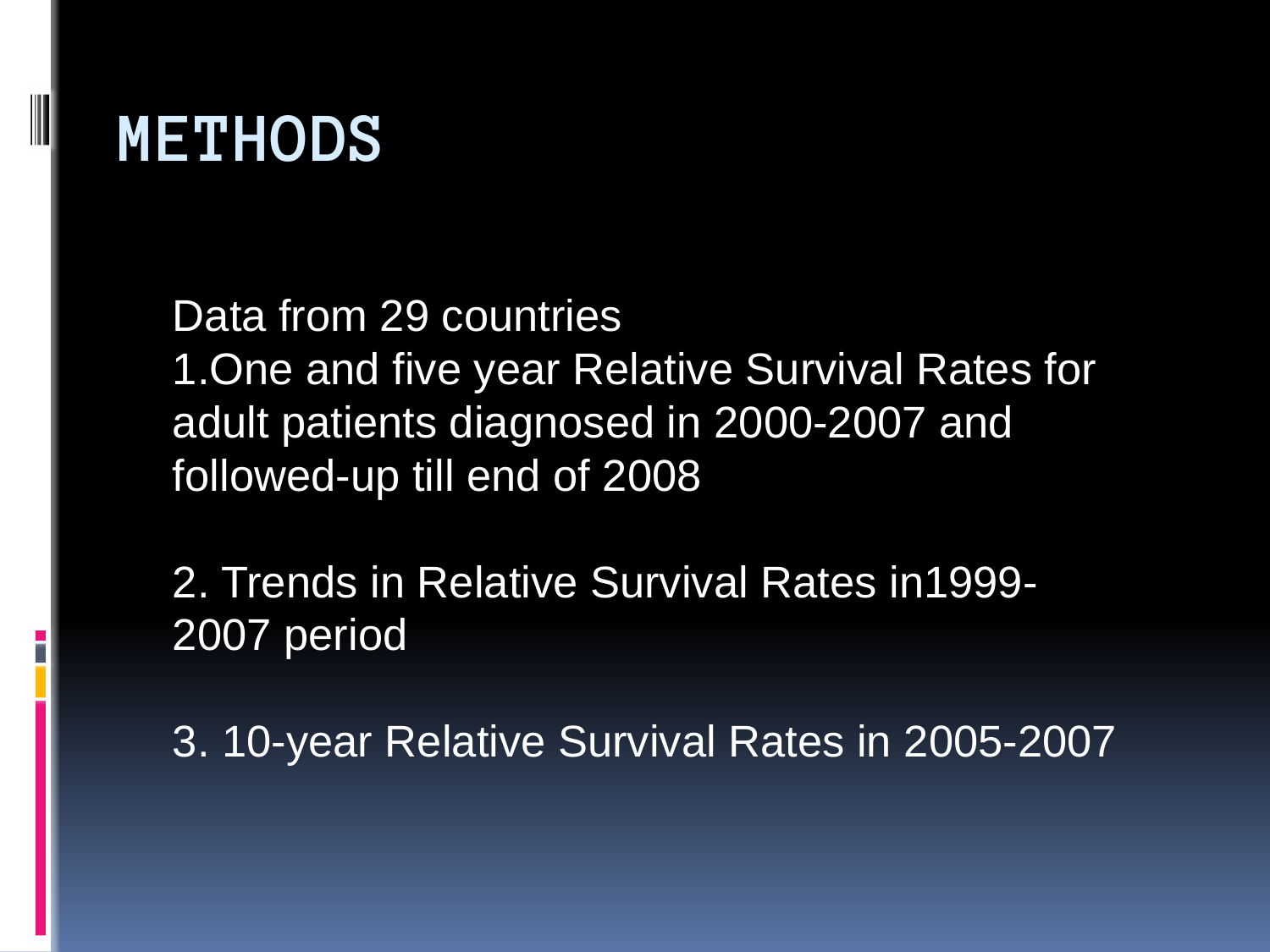

# Methods
Data from 29 countries
1.One and five year Relative Survival Rates for adult patients diagnosed in 2000-2007 and followed-up till end of 2008

2. Trends in Relative Survival Rates in1999-2007 period

3. 10-year Relative Survival Rates in 2005-2007